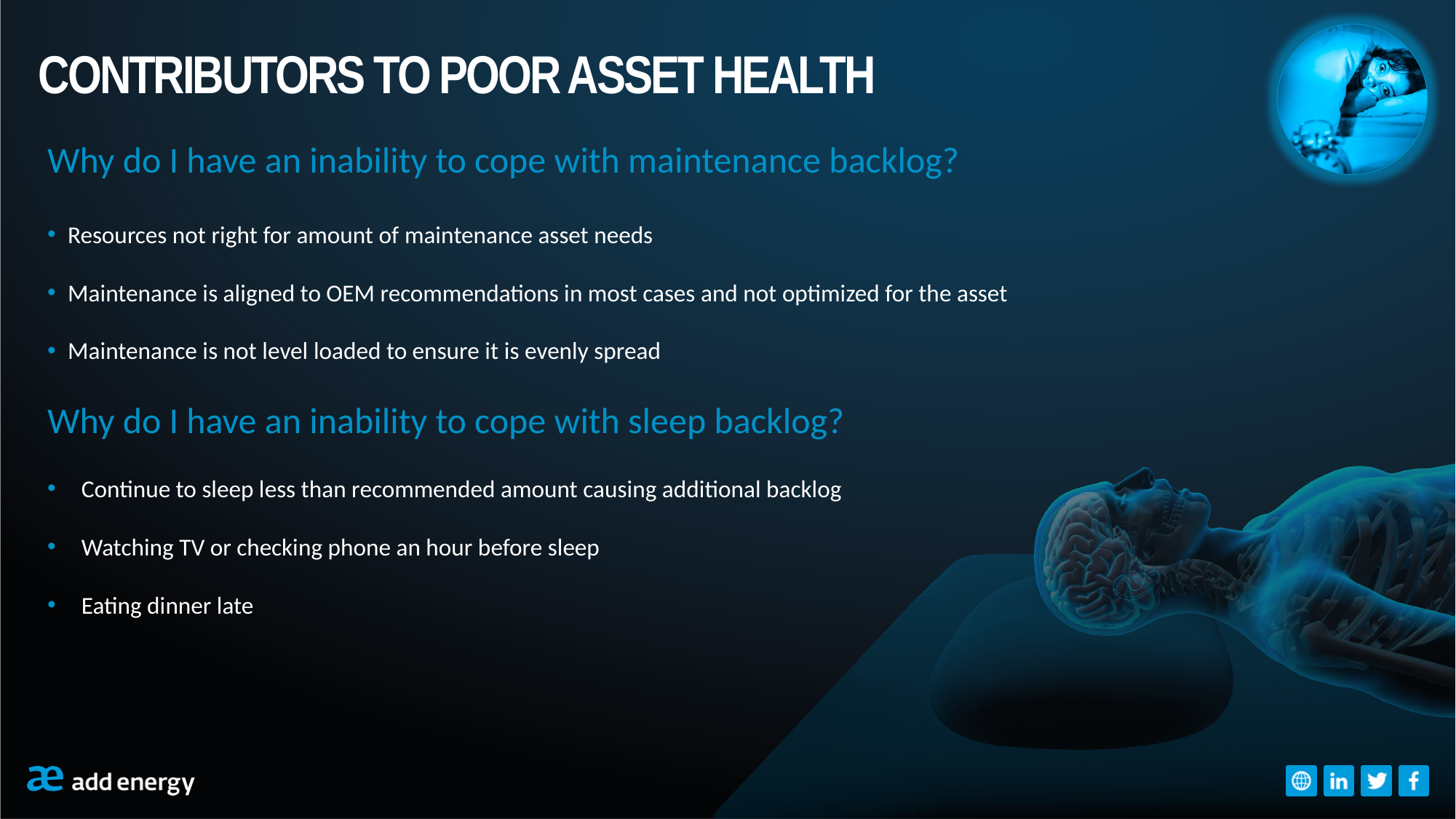

# CONTRIBUTORS TO POOR ASSET HEALTH

Why do I have an inability to cope with maintenance backlog?
Resources not right for amount of maintenance asset needs

Maintenance is aligned to OEM recommendations in most cases and not optimized for the asset

Maintenance is not level loaded to ensure it is evenly spread
Why do I have an inability to cope with sleep backlog?
Continue to sleep less than recommended amount causing additional backlog

Watching TV or checking phone an hour before sleep

Eating dinner late